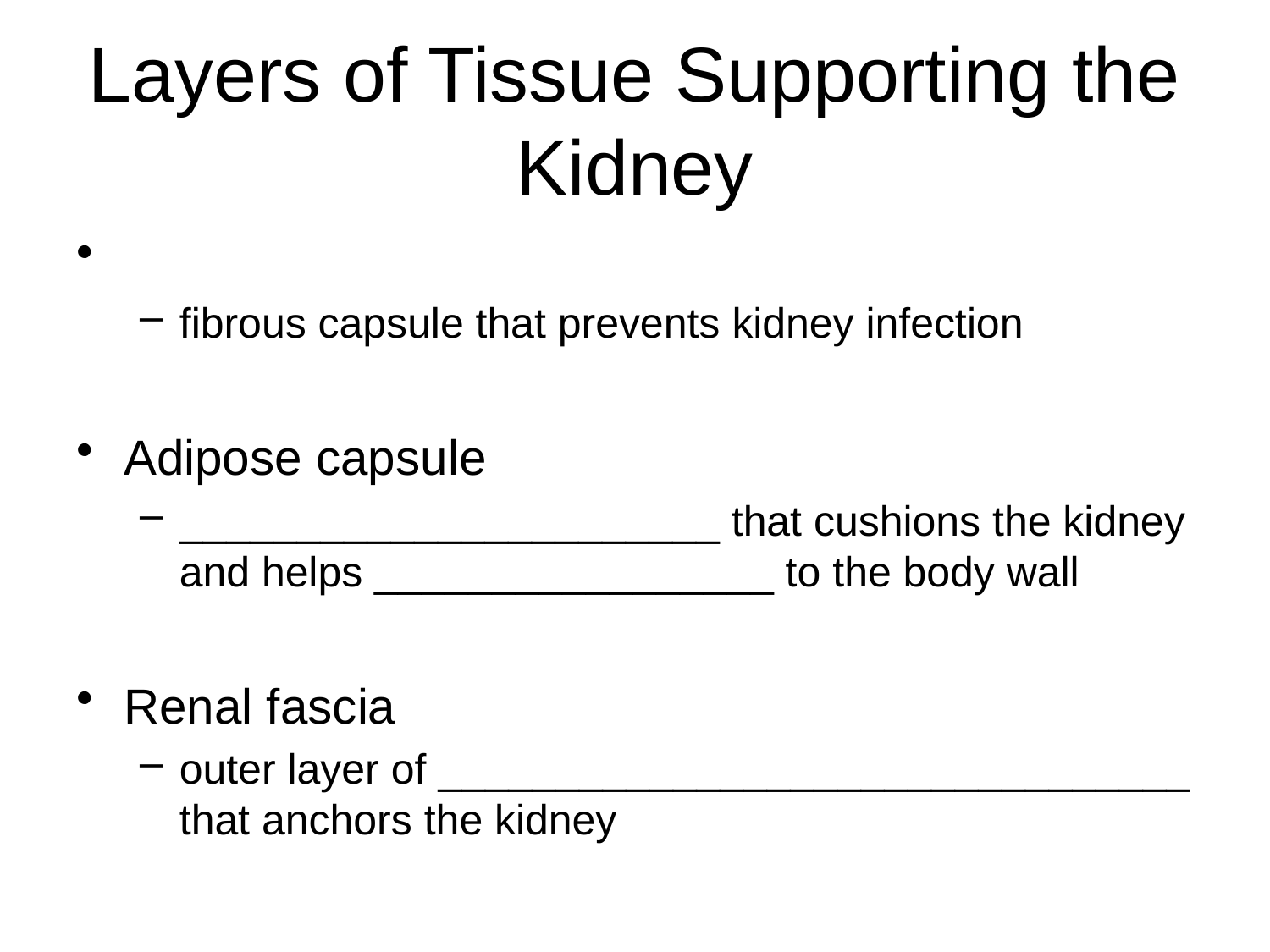

# Layers of Tissue Supporting the Kidney

fibrous capsule that prevents kidney infection

Adipose capsule
_______________________ that cushions the kidney and helps _________________ to the body wall

Renal fascia
outer layer of ________________________________ that anchors the kidney